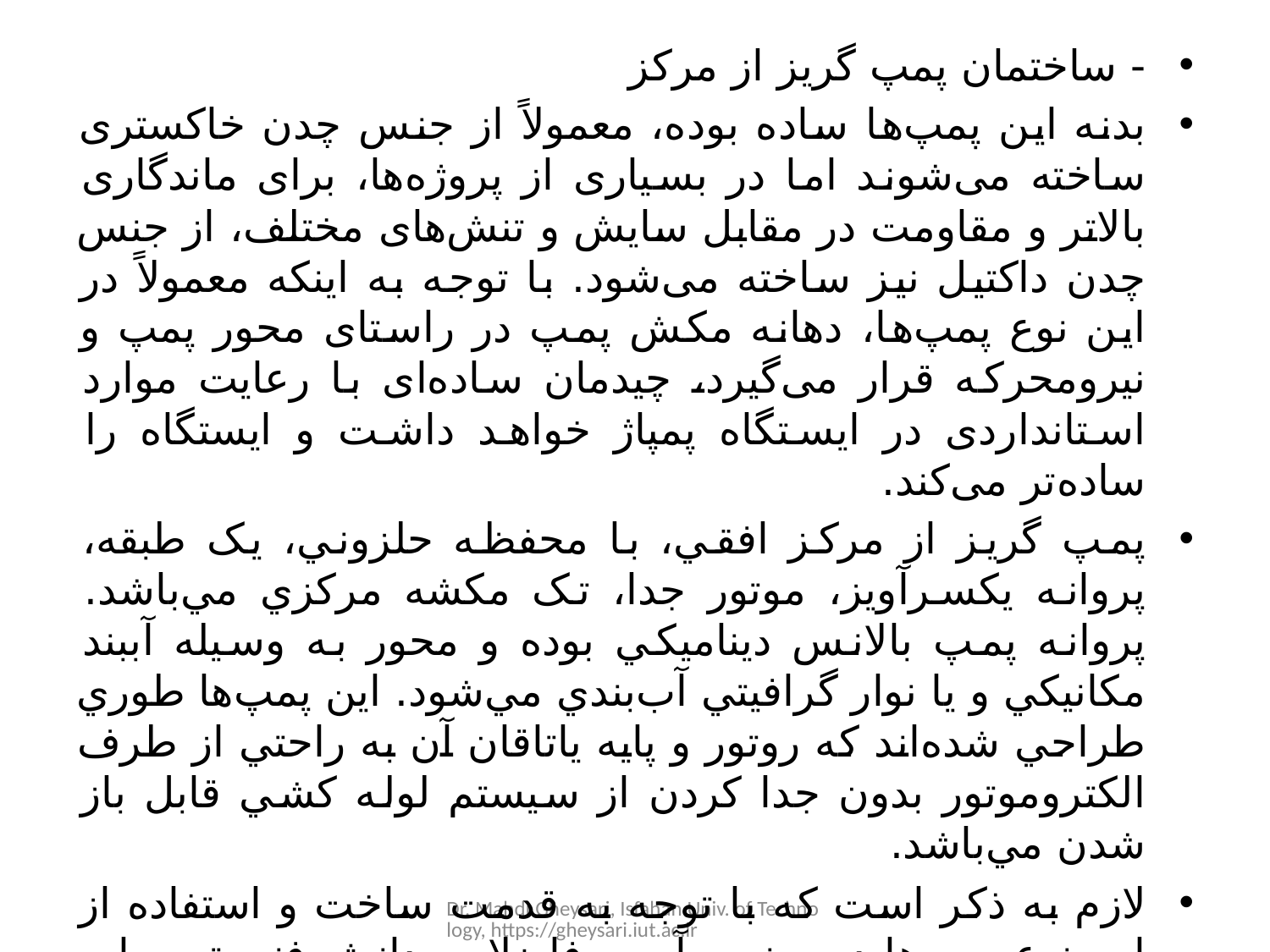

- ساختمان پمپ گریز از مرکز
بدنه این پمپ‌ها ساده بوده، معمولاً از جنس چدن خاکستری ساخته می‌شوند اما در بسیاری از پروژه‌ها، برای ماندگاری بالاتر و مقاومت در مقابل سایش و تنش‌های مختلف، از جنس چدن داکتیل نیز ساخته می‌شود. با توجه به اینکه معمولاً در این نوع پمپ‌ها، دهانه مکش پمپ در راستای محور پمپ و نیرومحرکه قرار می‌گیرد، چیدمان ساده‌ای با رعایت موارد استانداردی در ایستگاه پمپاژ خواهد داشت و ایستگاه را ساده‌تر می‌کند.
پمپ گريز از مرکز افقي، با محفظه حلزوني، يک طبقه، پروانه يکسرآويز، موتور جدا، تک مکشه مرکزي مي‌باشد. پروانه پمپ بالانس ديناميکي بوده و محور به وسيله آببند مکانيکي و يا نوار گرافيتي آب‌بندي مي‌شود. اين پمپ‌ها طوري طراحي شده‌اند که روتور و پايه ياتاقان آن به راحتي از طرف الکتروموتور بدون جدا کردن از سيستم لوله کشي قابل باز شدن مي‌باشد.
لازم به ذکر است که با توجه به قدمت ساخت و استفاده از این نوع پمپ‌ها در صنعت آب و فاضلاب، دانش فنی تعمیرات و نگهداری آن در بیشتر جاهای کشور وجود دارد و هزینه‌های قطعات کمتری نیز طلب می‌کند. سادگی ساختمان پمپ، باعث شده آموزش تعمیرات آن براحتی میسر گردد.

Dr. Mahdi Gheysari, Isfahan Univ. of Technology, https://gheysari.iut.ac.ir